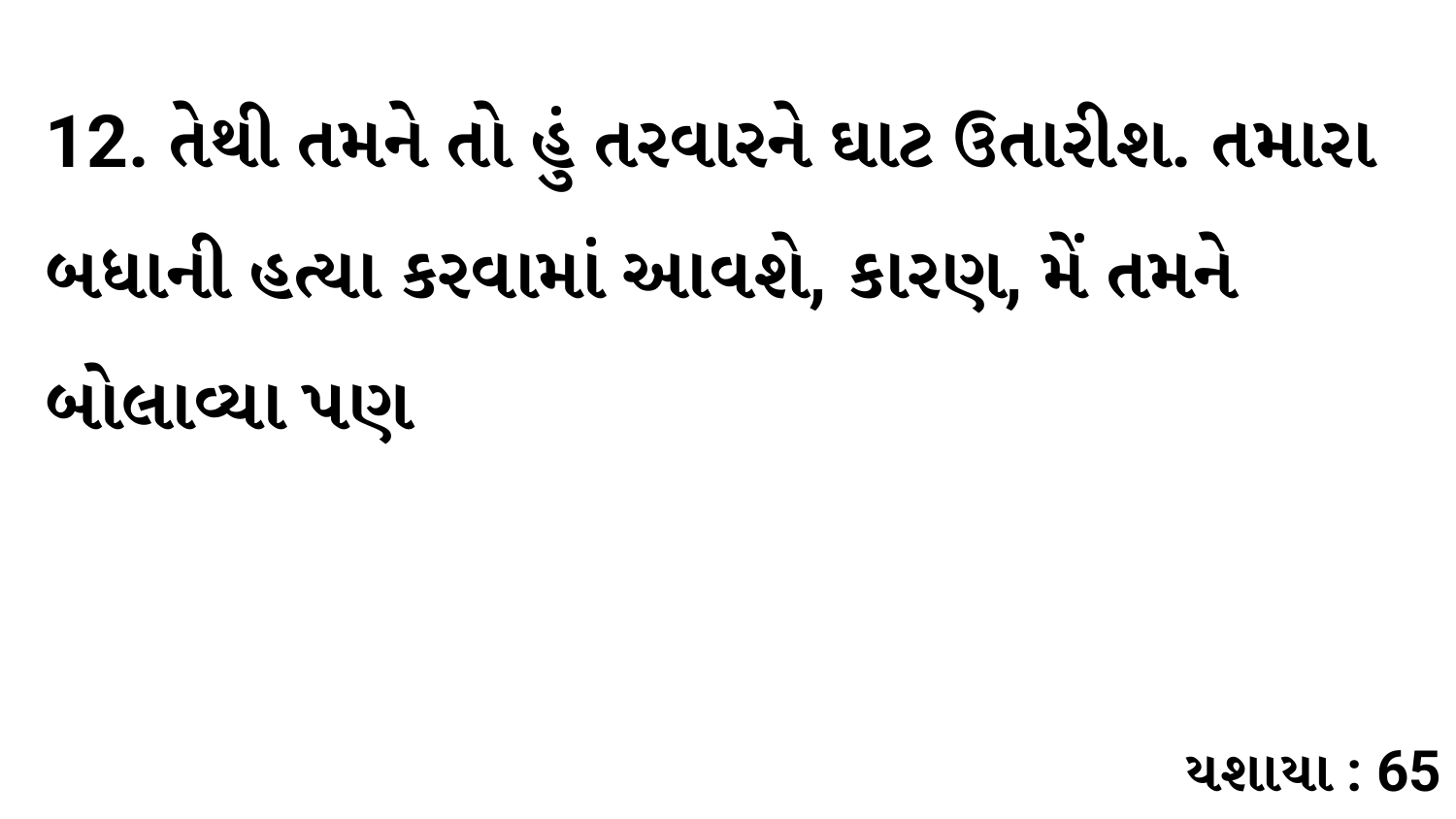

12. તેથી તમને તો હું તરવારને ઘાટ ઉતારીશ. તમારા બધાની હત્યા કરવામાં આવશે, કારણ, મેં તમને બોલાવ્યા પણ
યશાયા : 65